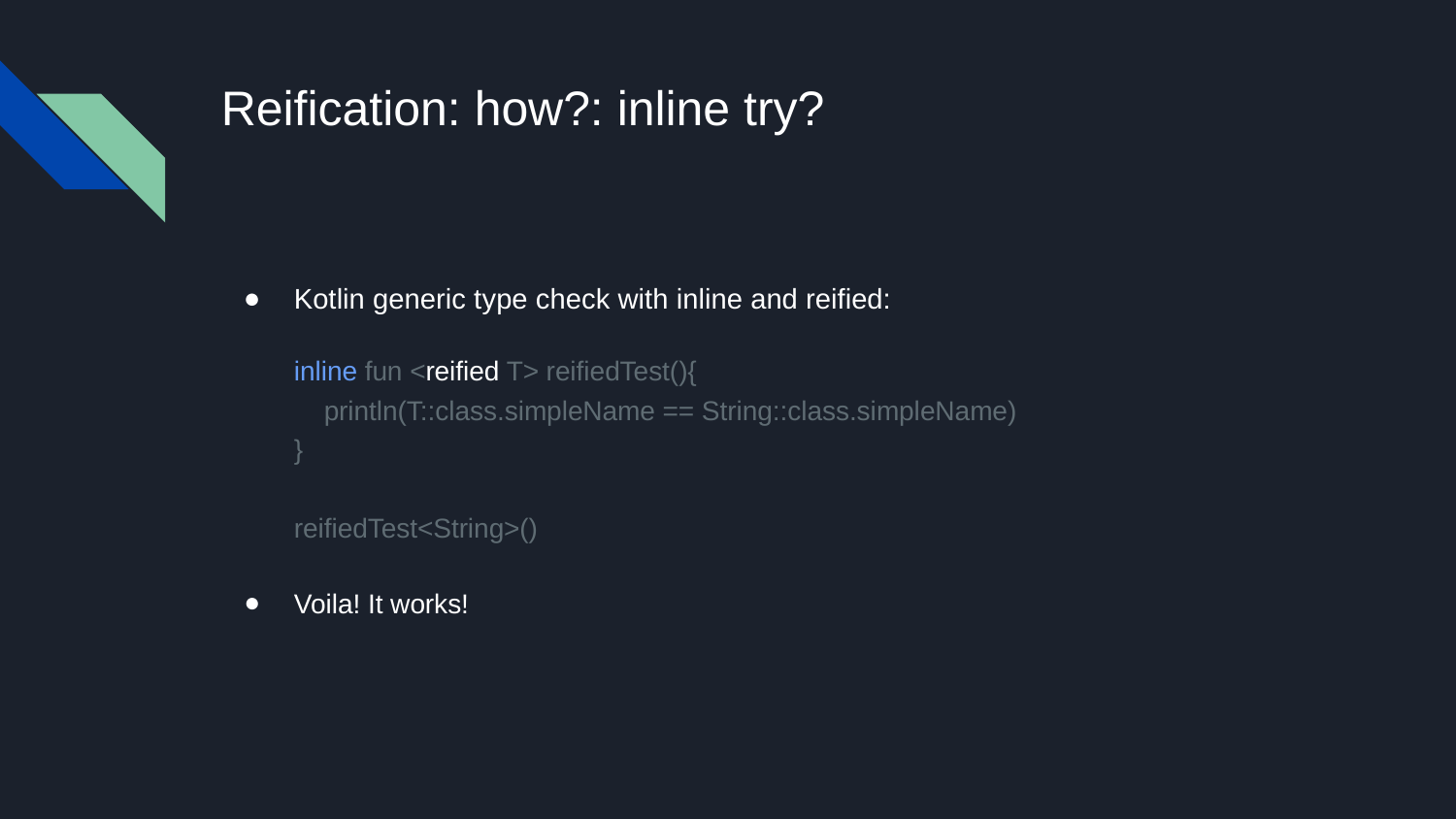

# Reification: how?: inline try?
Kotlin generic type check with inline and reified:
inline fun <reified T> reifiedTest(){
    println(T::class.simpleName == String::class.simpleName)
}

reifiedTest<String>()

Voila! It works!